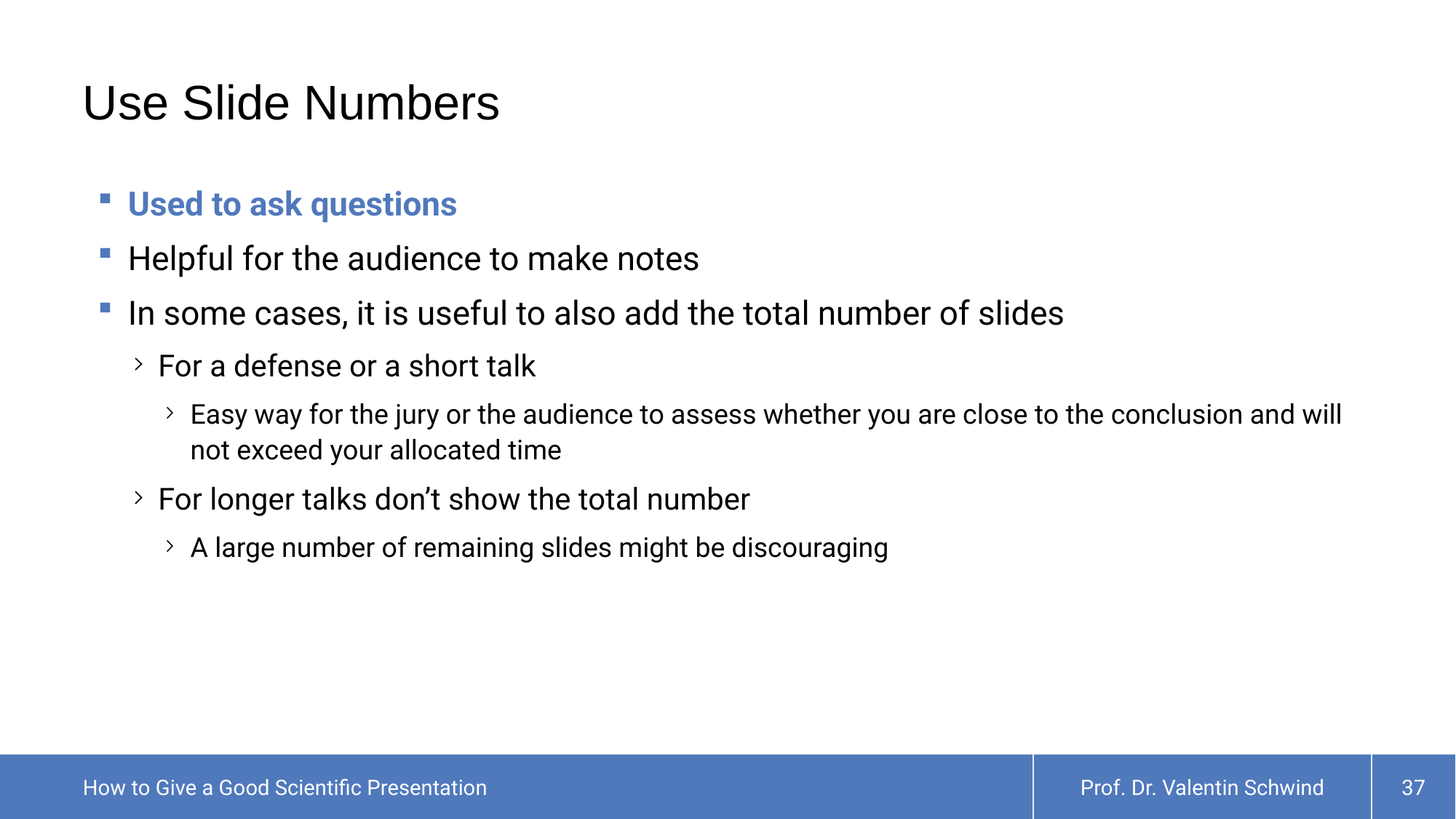

# Use Slide Numbers
Used to ask questions
Helpful for the audience to make notes
In some cases, it is useful to also add the total number of slides
For a defense or a short talk
Easy way for the jury or the audience to assess whether you are close to the conclusion and will not exceed your allocated time
For longer talks don’t show the total number
A large number of remaining slides might be discouraging
How to Give a Good Scientific Presentation
Prof. Dr. Valentin Schwind
37